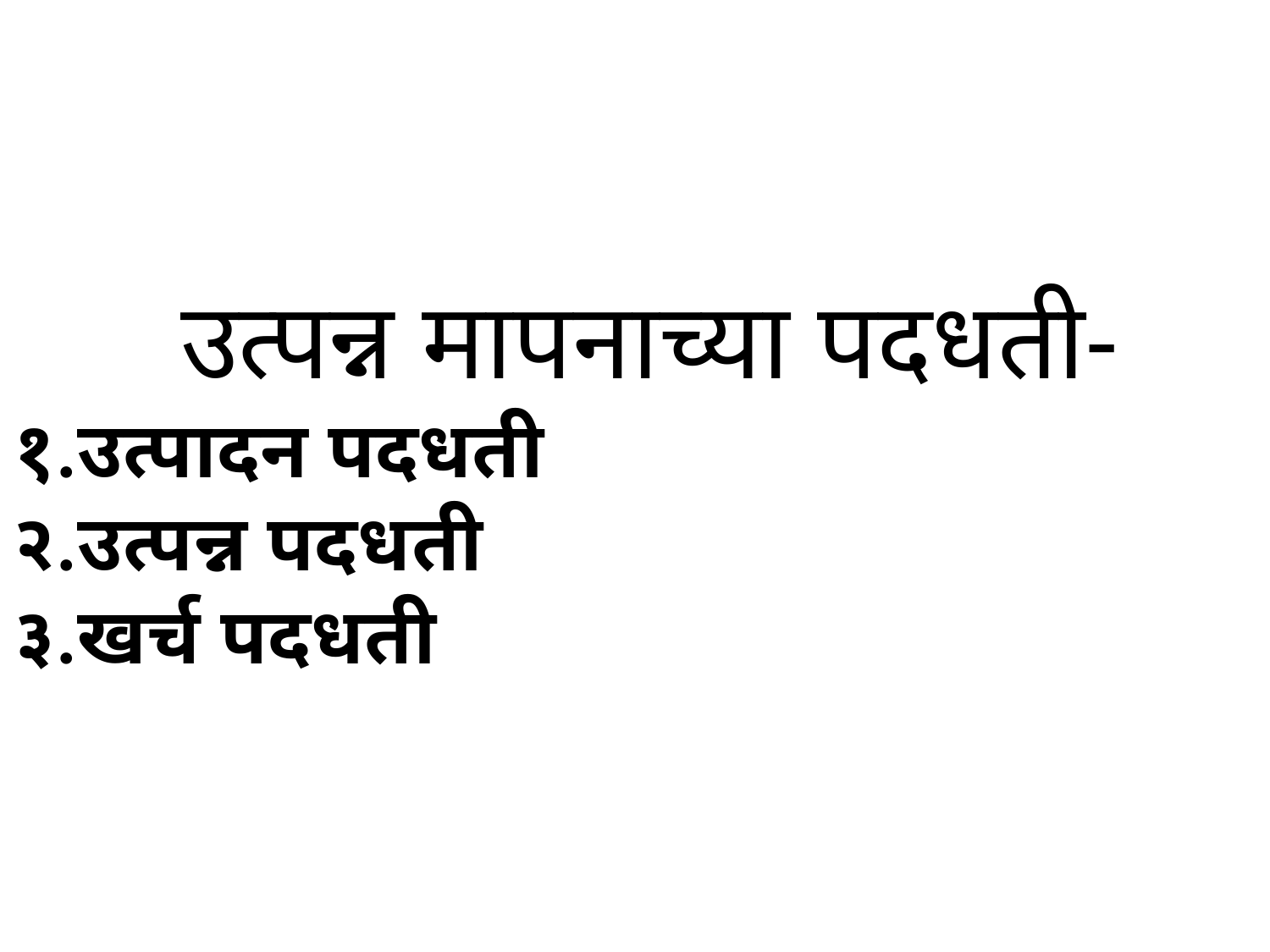

उत्पन्न मापनाच्या पदधती-
१.उत्पादन पदधती
२.उत्पन्न पदधती
३.खर्च पदधती